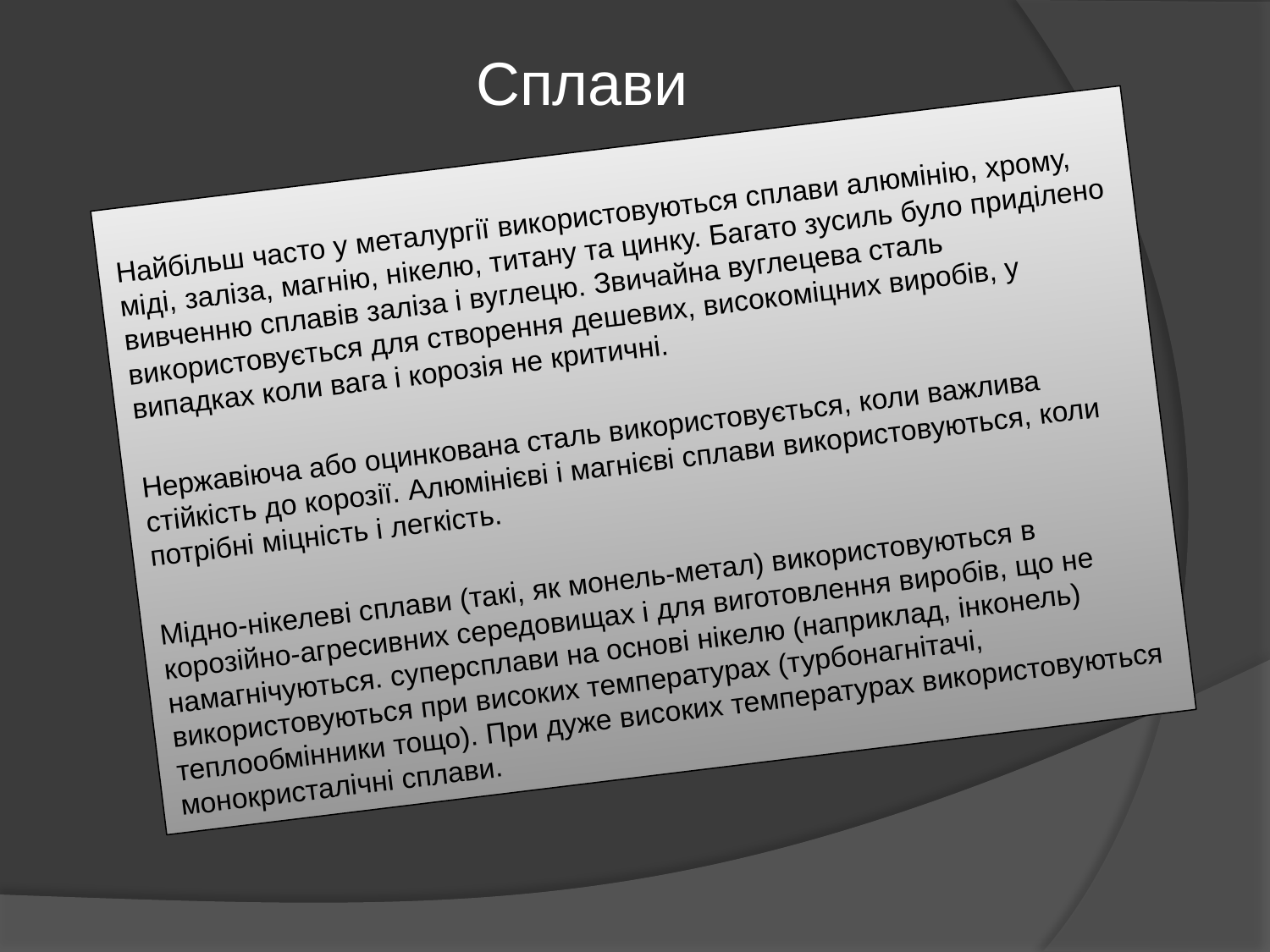

# Сплави

Найбільш часто у металургії використовуються сплави алюмінію, хрому, міді, заліза, магнію, нікелю, титану та цинку. Багато зусиль було приділено вивченню сплавів заліза і вуглецю. Звичайна вуглецева сталь використовується для створення дешевих, високоміцних виробів, у випадках коли вага і корозія не критичні.

Нержавіюча або оцинкована сталь використовується, коли важлива стійкість до корозії. Алюмінієві і магнієві сплави використовуються, коли потрібні міцність і легкість.

Мідно-нікелеві сплави (такі, як монель-метал) використовуються в корозійно-агресивних середовищах і для виготовлення виробів, що не намагнічуються. суперсплави на основі нікелю (наприклад, інконель) використовуються при високих температурах (турбонагнітачі, теплообмінники тощо). При дуже високих температурах використовуються монокристалічні сплави.